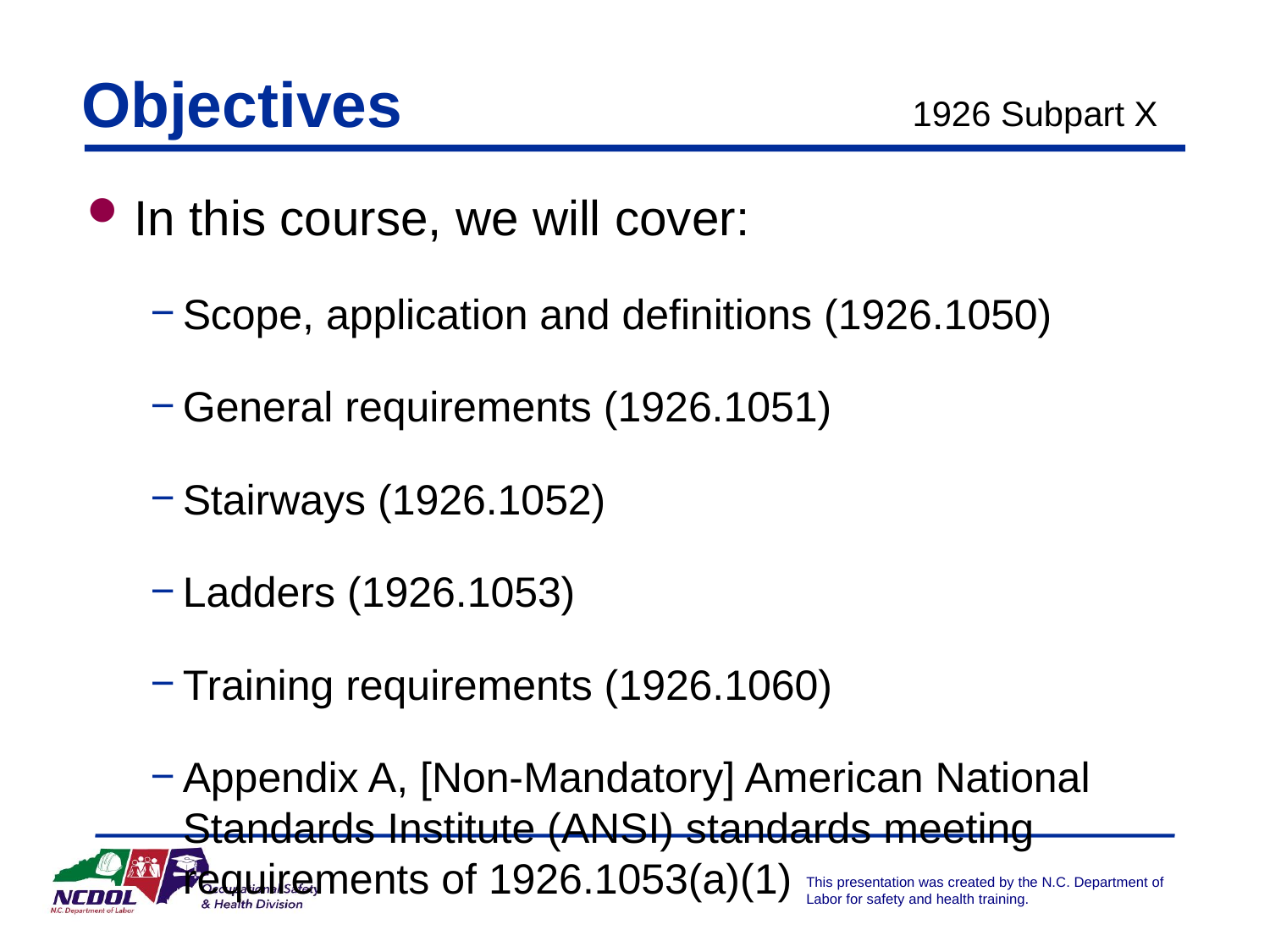

# Objectives
1926 Subpart X
In this course, we will cover:

Scope, application and definitions (1926.1050)

General requirements (1926.1051)

Stairways (1926.1052)

Ladders (1926.1053)

Training requirements (1926.1060)

Appendix A, [Non-Mandatory] American National Standards Institute (ANSI) standards meeting requirements of 1926.1053(a)(1)